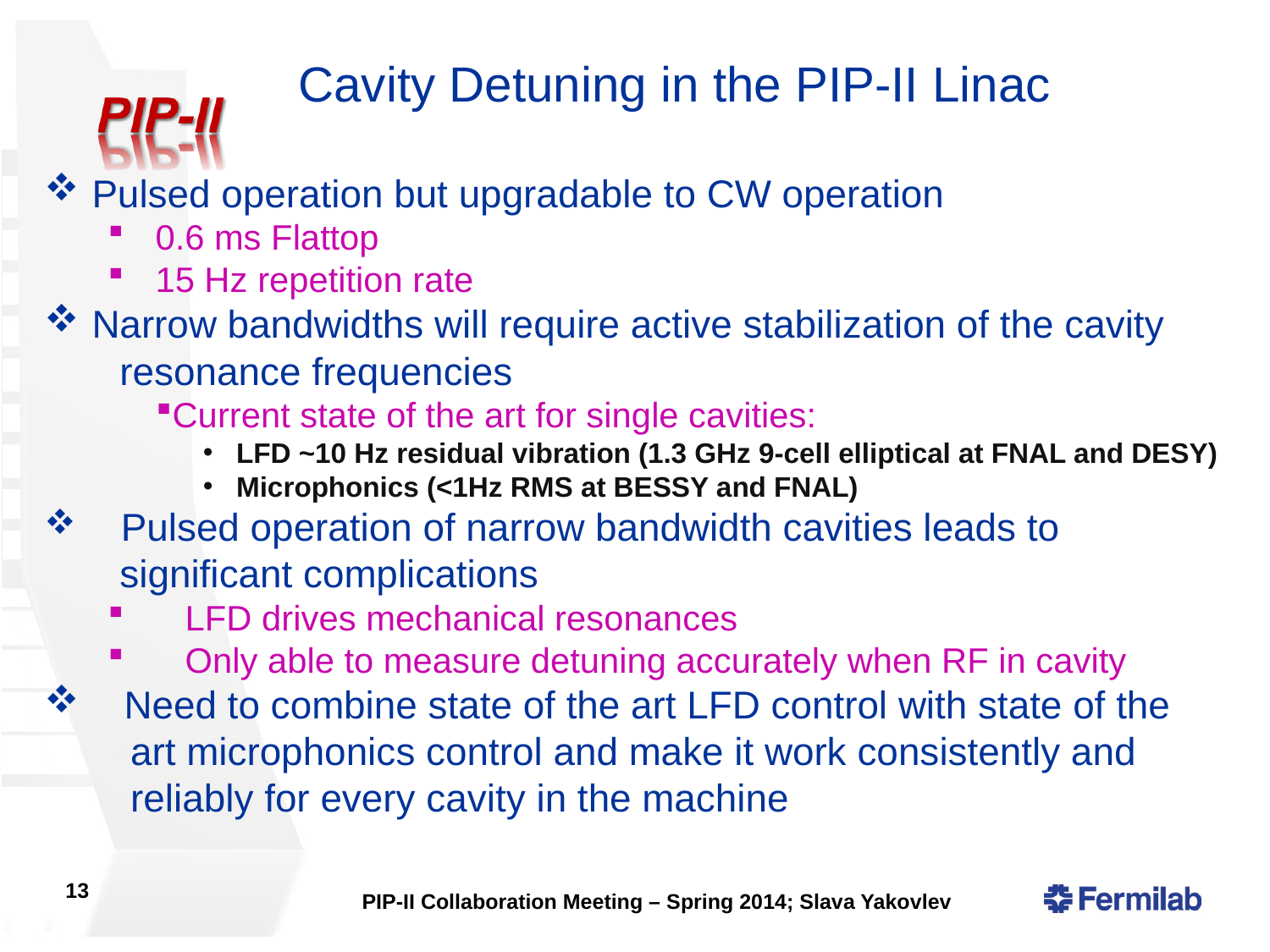

# Cavity Detuning in the PIP-II Linac
Pulsed operation but upgradable to CW operation
0.6 ms Flattop
15 Hz repetition rate
Narrow bandwidths will require active stabilization of the cavity
       resonance frequencies
Current state of the art for single cavities:
   LFD ~10 Hz residual vibration (1.3 GHz 9-cell elliptical at FNAL and DESY)
   Microphonics (<1Hz RMS at BESSY and FNAL)
   Pulsed operation of narrow bandwidth cavities leads to
       significant complications
   LFD drives mechanical resonances
   Only able to measure detuning accurately when RF in cavity
   Need to combine state of the art LFD control with state of the
        art microphonics control and make it work consistently and
        reliably for every cavity in the machine
13
PIP-II Collaboration Meeting – Spring 2014; Slava Yakovlev